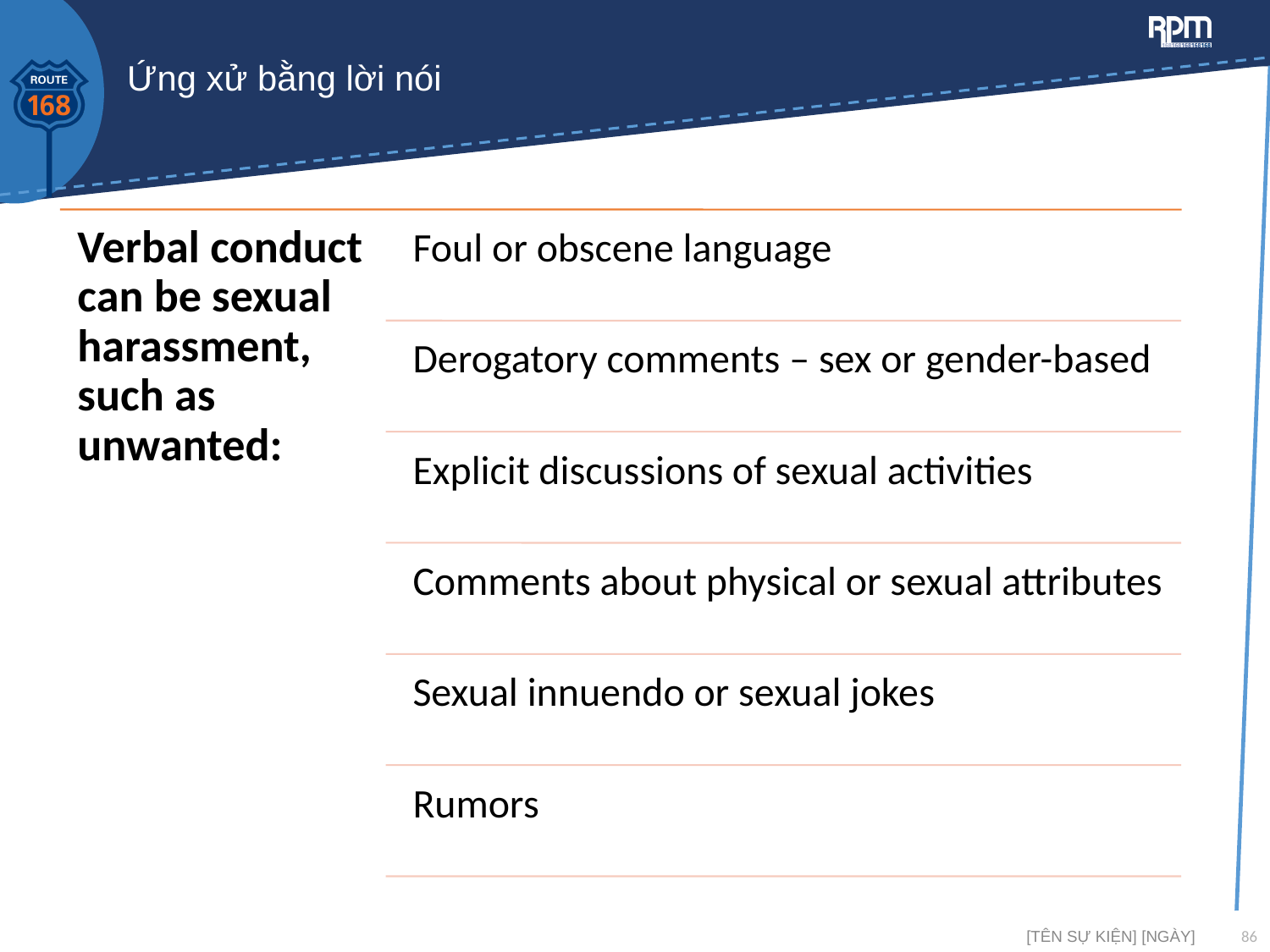

# Ứng xử bằng lời nói

Verbal conduct can be sexual harassment, such as unwanted:
Foul or obscene language

Derogatory comments – sex or gender-based

Explicit discussions of sexual activities

Comments about physical or sexual attributes

Sexual innuendo or sexual jokes

Rumors

[TÊN SỰ KIỆN] [NGÀY]
86